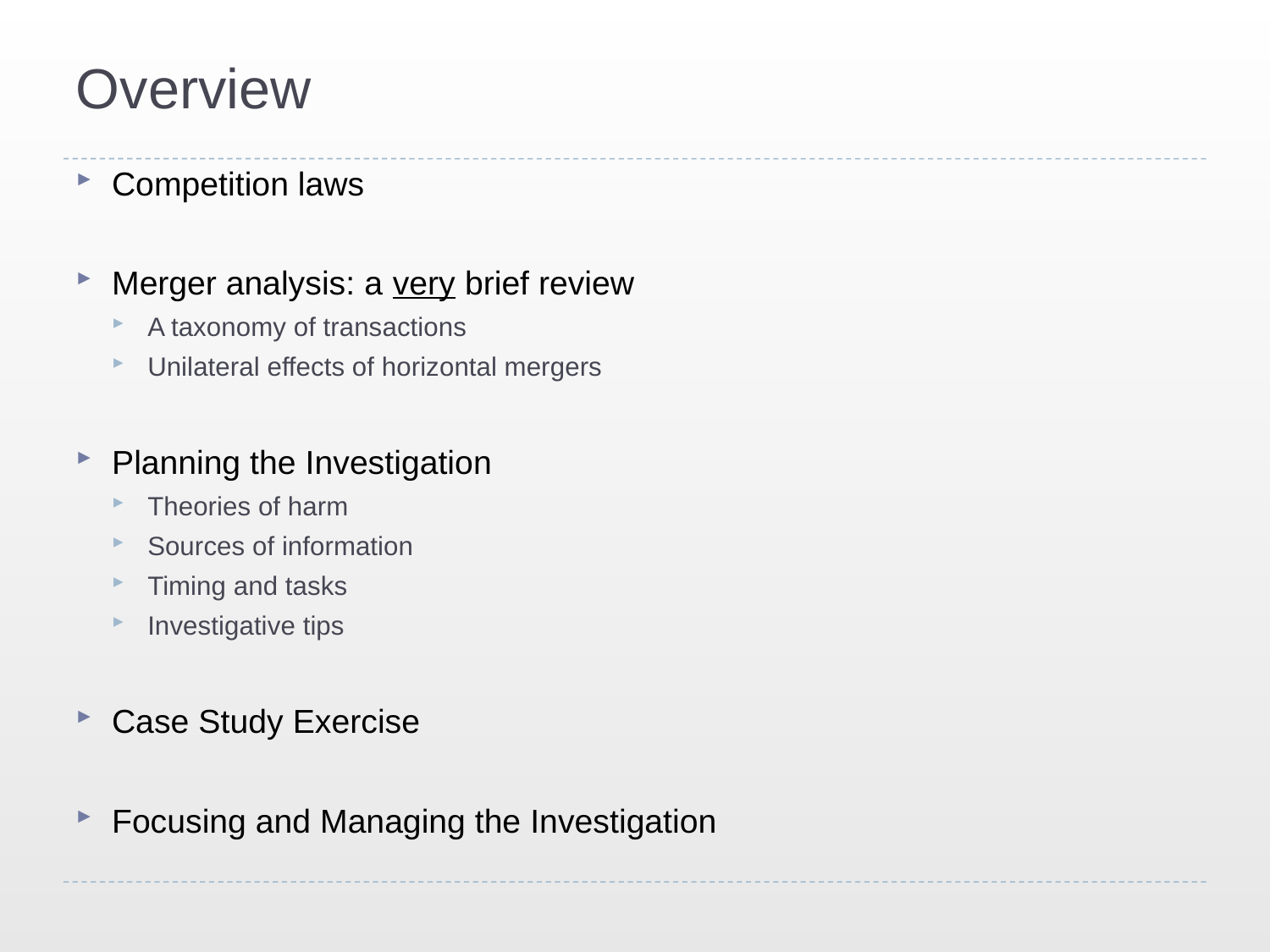

# Overview
Competition laws

Merger analysis: a very brief review
A taxonomy of transactions
Unilateral effects of horizontal mergers

Planning the Investigation
Theories of harm
Sources of information
Timing and tasks
Investigative tips

Case Study Exercise

Focusing and Managing the Investigation